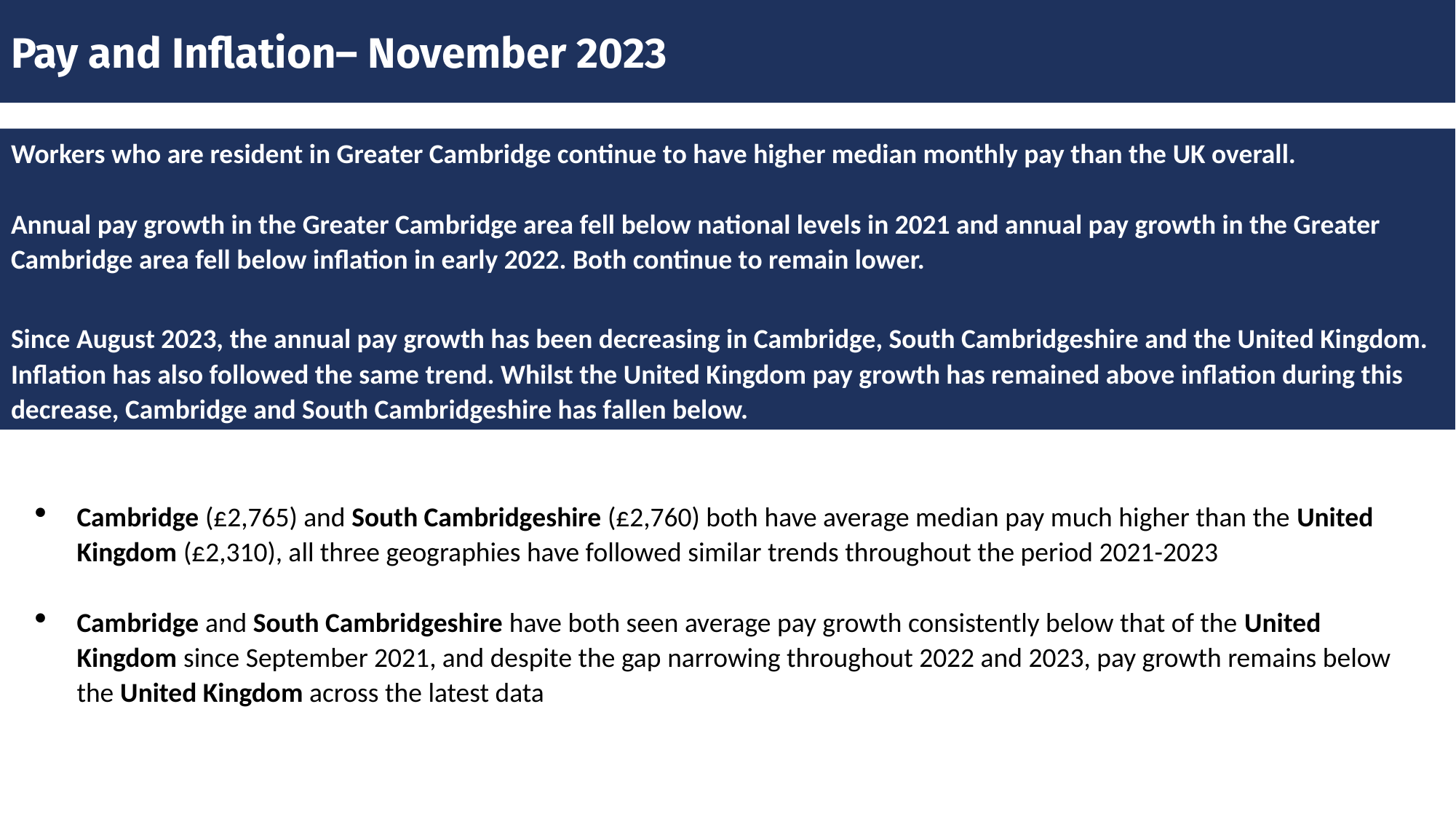

Pay and Inflation– November 2023
Workers who are resident in Greater Cambridge continue to have higher median monthly pay than the UK overall.
Annual pay growth in the Greater Cambridge area fell below national levels in 2021 and annual pay growth in the Greater Cambridge area fell below inflation in early 2022. Both continue to remain lower.
Since August 2023, the annual pay growth has been decreasing in Cambridge, South Cambridgeshire and the United Kingdom. Inflation has also followed the same trend. Whilst the United Kingdom pay growth has remained above inflation during this decrease, Cambridge and South Cambridgeshire has fallen below.

Cambridge (£2,765) and South Cambridgeshire (£2,760) both have average median pay much higher than the United Kingdom (£2,310), all three geographies have followed similar trends throughout the period 2021-2023

Cambridge and South Cambridgeshire have both seen average pay growth consistently below that of the United Kingdom since September 2021, and despite the gap narrowing throughout 2022 and 2023, pay growth remains below the United Kingdom across the latest data